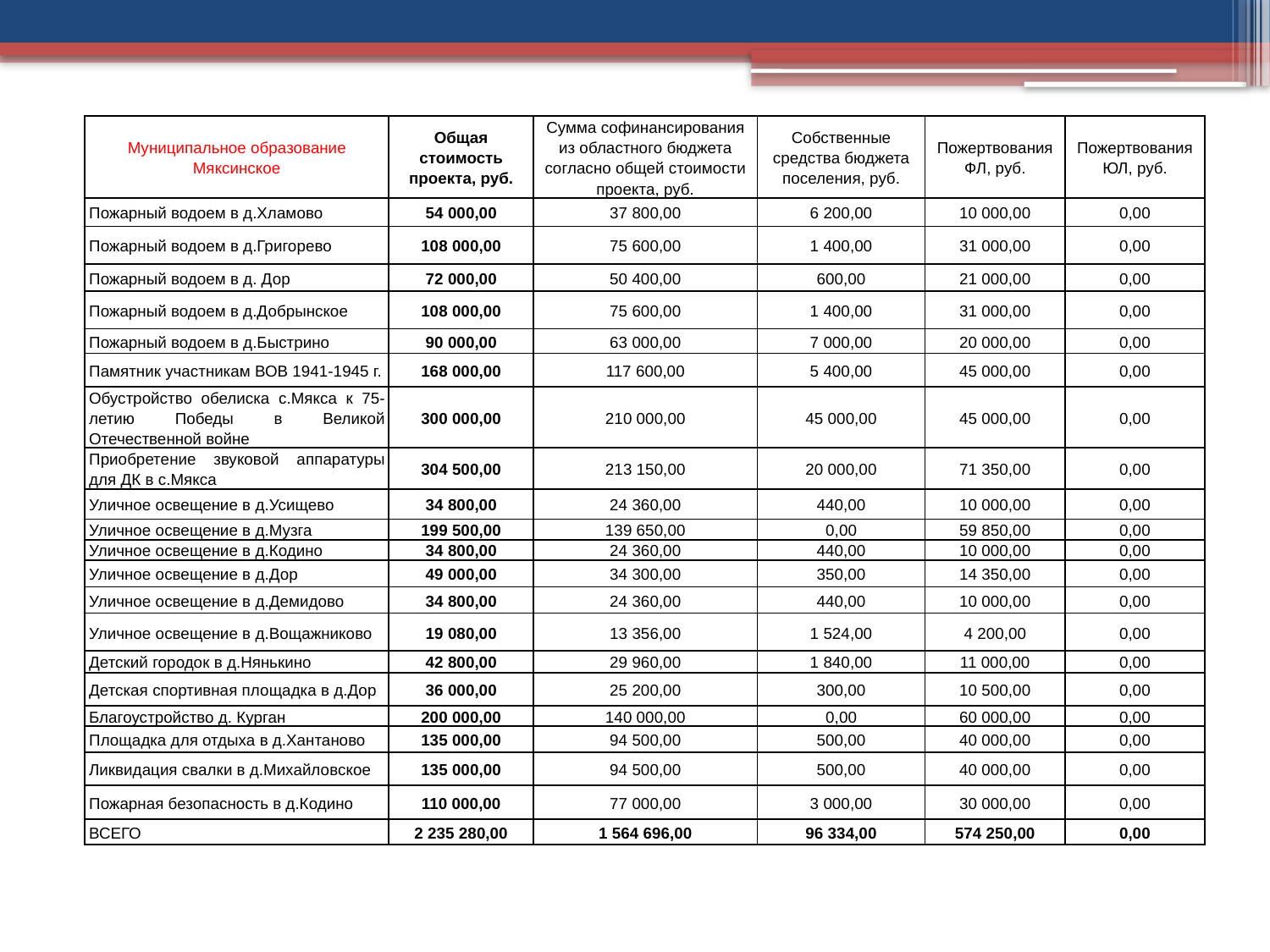

| Муниципальное образование Мяксинское | Общая стоимость проекта, руб. | Сумма софинансирования из областного бюджета согласно общей стоимости проекта, руб. | Собственные средства бюджета поселения, руб. | Пожертвования ФЛ, руб. | Пожертвования ЮЛ, руб. |
| --- | --- | --- | --- | --- | --- |
| Пожарный водоем в д.Хламово | 54 000,00 | 37 800,00 | 6 200,00 | 10 000,00 | 0,00 |
| Пожарный водоем в д.Григорево | 108 000,00 | 75 600,00 | 1 400,00 | 31 000,00 | 0,00 |
| Пожарный водоем в д. Дор | 72 000,00 | 50 400,00 | 600,00 | 21 000,00 | 0,00 |
| Пожарный водоем в д.Добрынское | 108 000,00 | 75 600,00 | 1 400,00 | 31 000,00 | 0,00 |
| Пожарный водоем в д.Быстрино | 90 000,00 | 63 000,00 | 7 000,00 | 20 000,00 | 0,00 |
| Памятник участникам ВОВ 1941-1945 г. | 168 000,00 | 117 600,00 | 5 400,00 | 45 000,00 | 0,00 |
| Обустройство обелиска с.Мякса к 75-летию Победы в Великой Отечественной войне | 300 000,00 | 210 000,00 | 45 000,00 | 45 000,00 | 0,00 |
| Приобретение звуковой аппаратуры для ДК в с.Мякса | 304 500,00 | 213 150,00 | 20 000,00 | 71 350,00 | 0,00 |
| Уличное освещение в д.Усищево | 34 800,00 | 24 360,00 | 440,00 | 10 000,00 | 0,00 |
| Уличное освещение в д.Музга | 199 500,00 | 139 650,00 | 0,00 | 59 850,00 | 0,00 |
| Уличное освещение в д.Кодино | 34 800,00 | 24 360,00 | 440,00 | 10 000,00 | 0,00 |
| Уличное освещение в д.Дор | 49 000,00 | 34 300,00 | 350,00 | 14 350,00 | 0,00 |
| Уличное освещение в д.Демидово | 34 800,00 | 24 360,00 | 440,00 | 10 000,00 | 0,00 |
| Уличное освещение в д.Вощажниково | 19 080,00 | 13 356,00 | 1 524,00 | 4 200,00 | 0,00 |
| Детский городок в д.Нянькино | 42 800,00 | 29 960,00 | 1 840,00 | 11 000,00 | 0,00 |
| Детская спортивная площадка в д.Дор | 36 000,00 | 25 200,00 | 300,00 | 10 500,00 | 0,00 |
| Благоустройство д. Курган | 200 000,00 | 140 000,00 | 0,00 | 60 000,00 | 0,00 |
| Площадка для отдыха в д.Хантаново | 135 000,00 | 94 500,00 | 500,00 | 40 000,00 | 0,00 |
| Ликвидация свалки в д.Михайловское | 135 000,00 | 94 500,00 | 500,00 | 40 000,00 | 0,00 |
| Пожарная безопасность в д.Кодино | 110 000,00 | 77 000,00 | 3 000,00 | 30 000,00 | 0,00 |
| ВСЕГО | 2 235 280,00 | 1 564 696,00 | 96 334,00 | 574 250,00 | 0,00 |